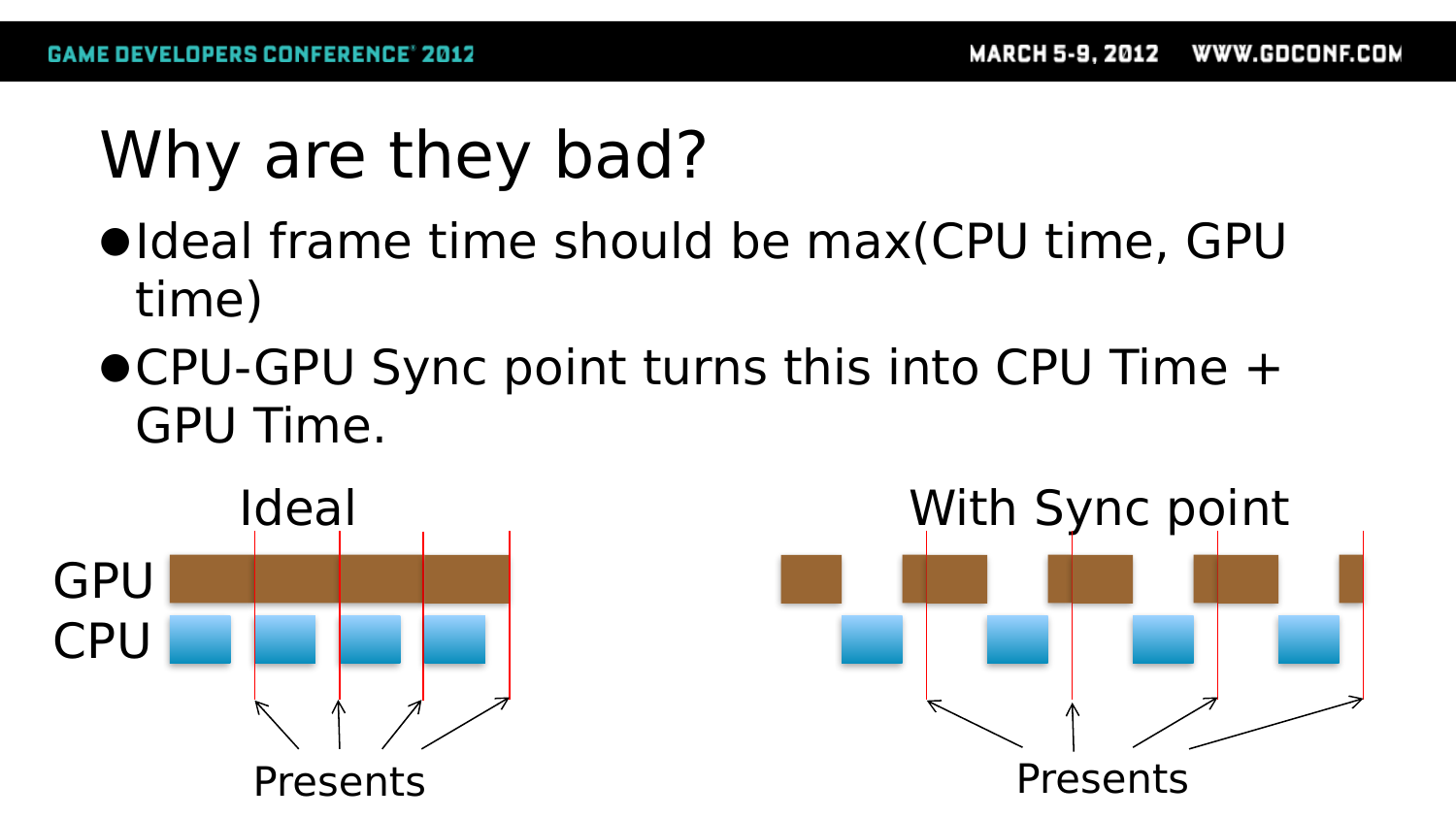

# Why are they bad?
Ideal frame time should be max(CPU time, GPU time)
CPU-GPU Sync point turns this into CPU Time + GPU Time.
Ideal
With Sync point
GPU

CPU

Presents
Presents